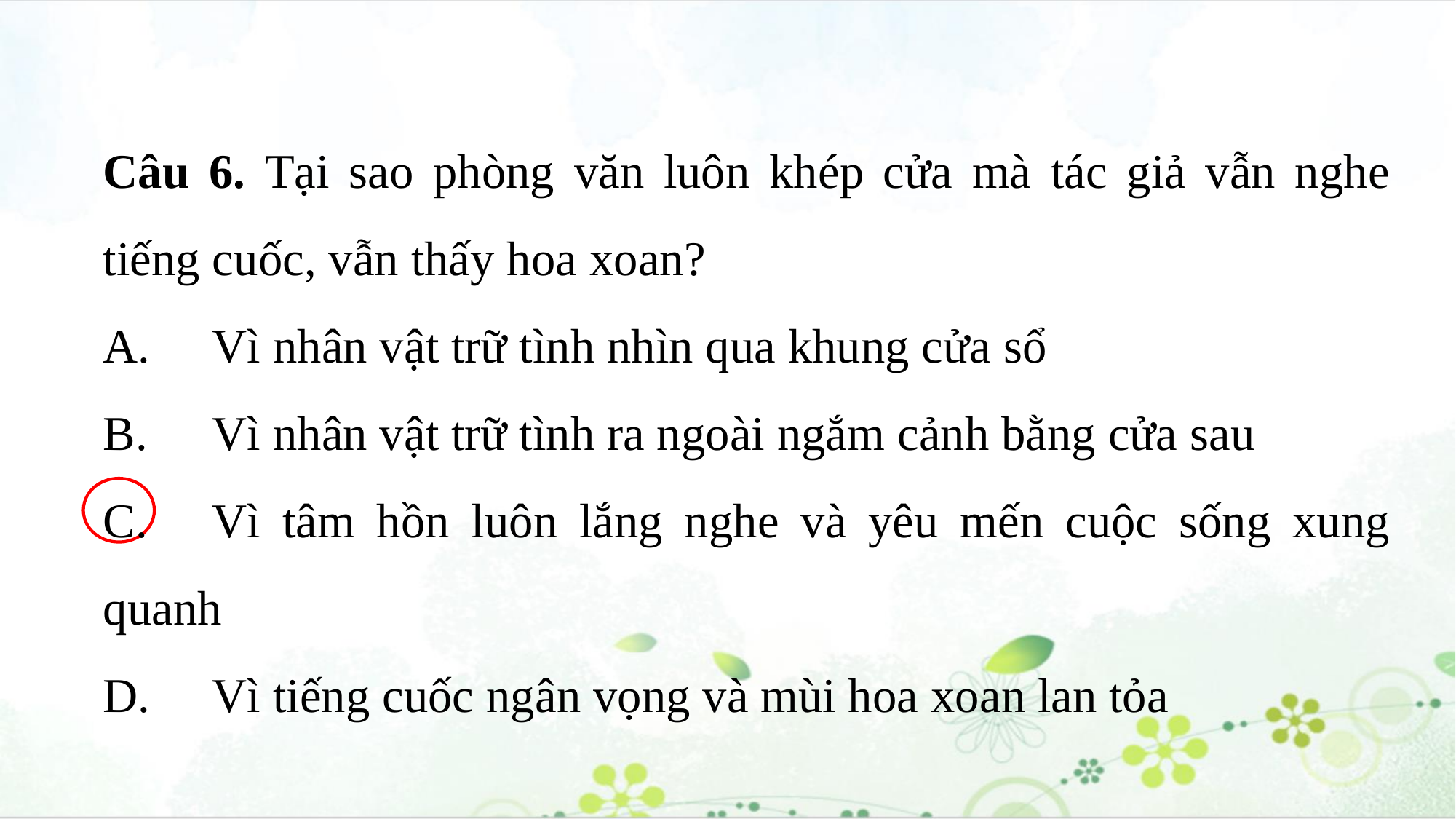

Câu 6. Tại sao phòng văn luôn khép cửa mà tác giả vẫn nghe tiếng cuốc, vẫn thấy hoa xoan?
A.	Vì nhân vật trữ tình nhìn qua khung cửa sổ
B.	Vì nhân vật trữ tình ra ngoài ngắm cảnh bằng cửa sau
C.	Vì tâm hồn luôn lắng nghe và yêu mến cuộc sống xung quanh
D.	Vì tiếng cuốc ngân vọng và mùi hoa xoan lan tỏa